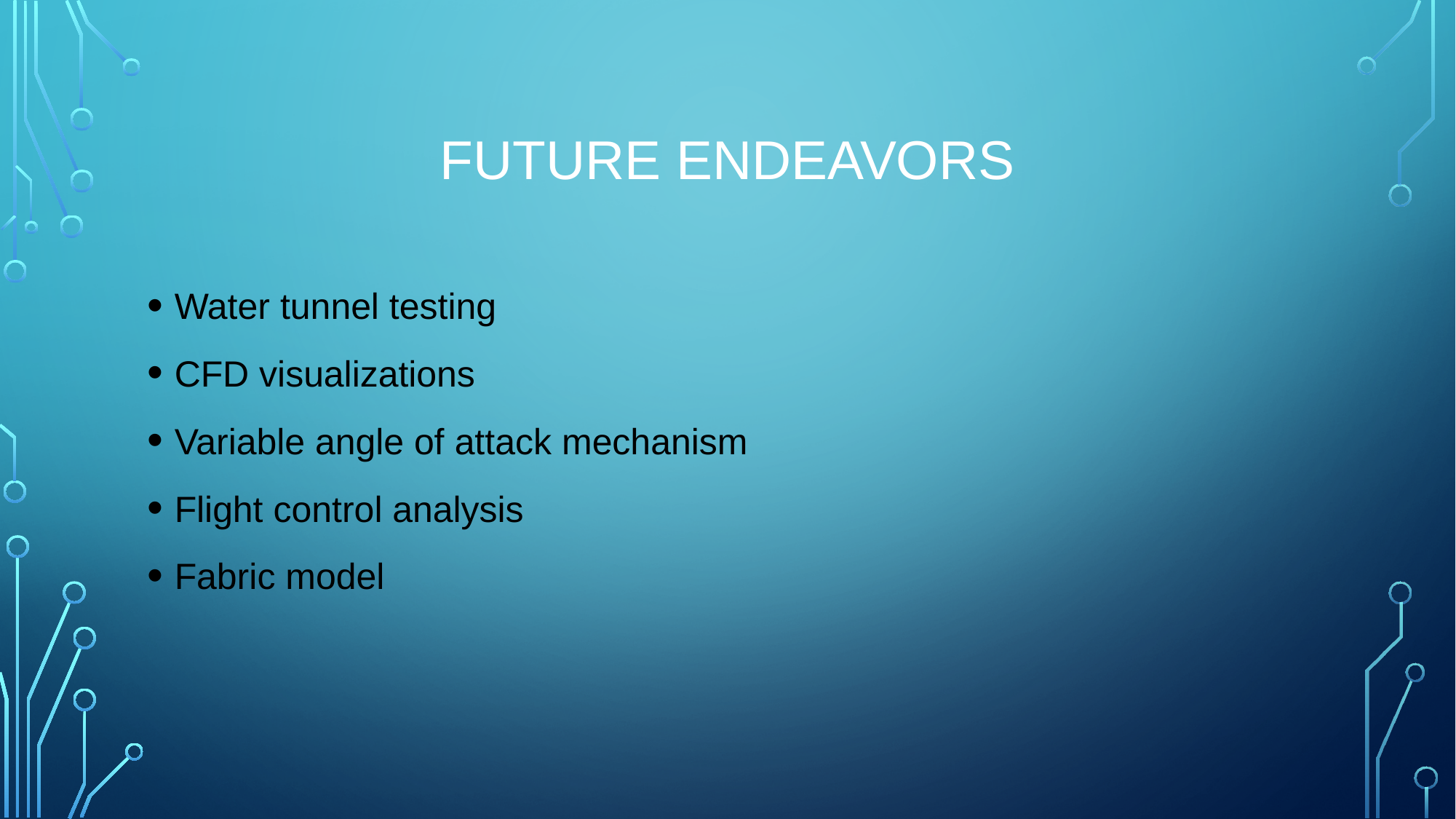

# Future endeavors
Water tunnel testing
CFD visualizations
Variable angle of attack mechanism
Flight control analysis
Fabric model